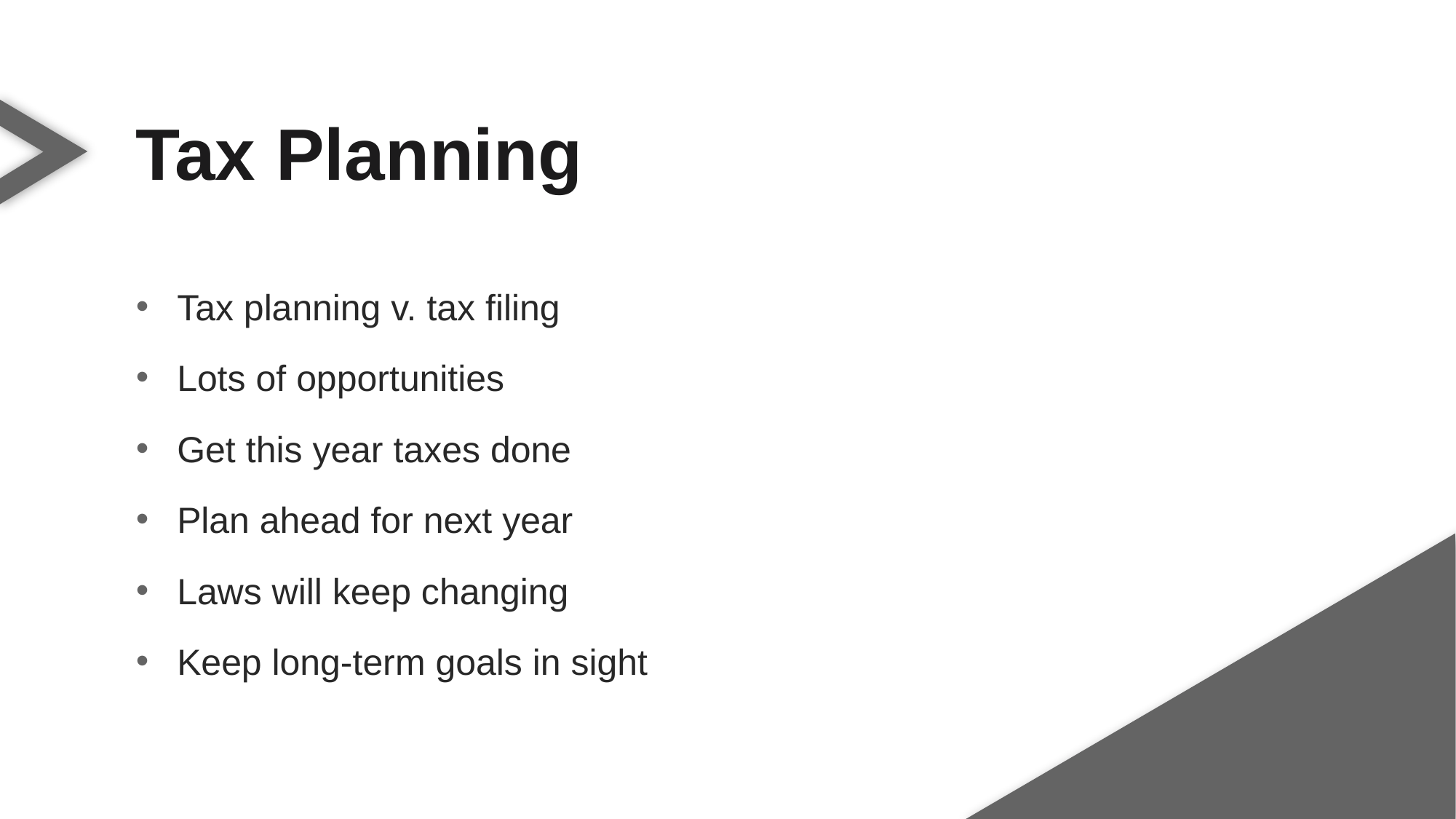

Tax Planning
Tax planning v. tax filing
Lots of opportunities
Get this year taxes done
Plan ahead for next year
Laws will keep changing
Keep long-term goals in sight